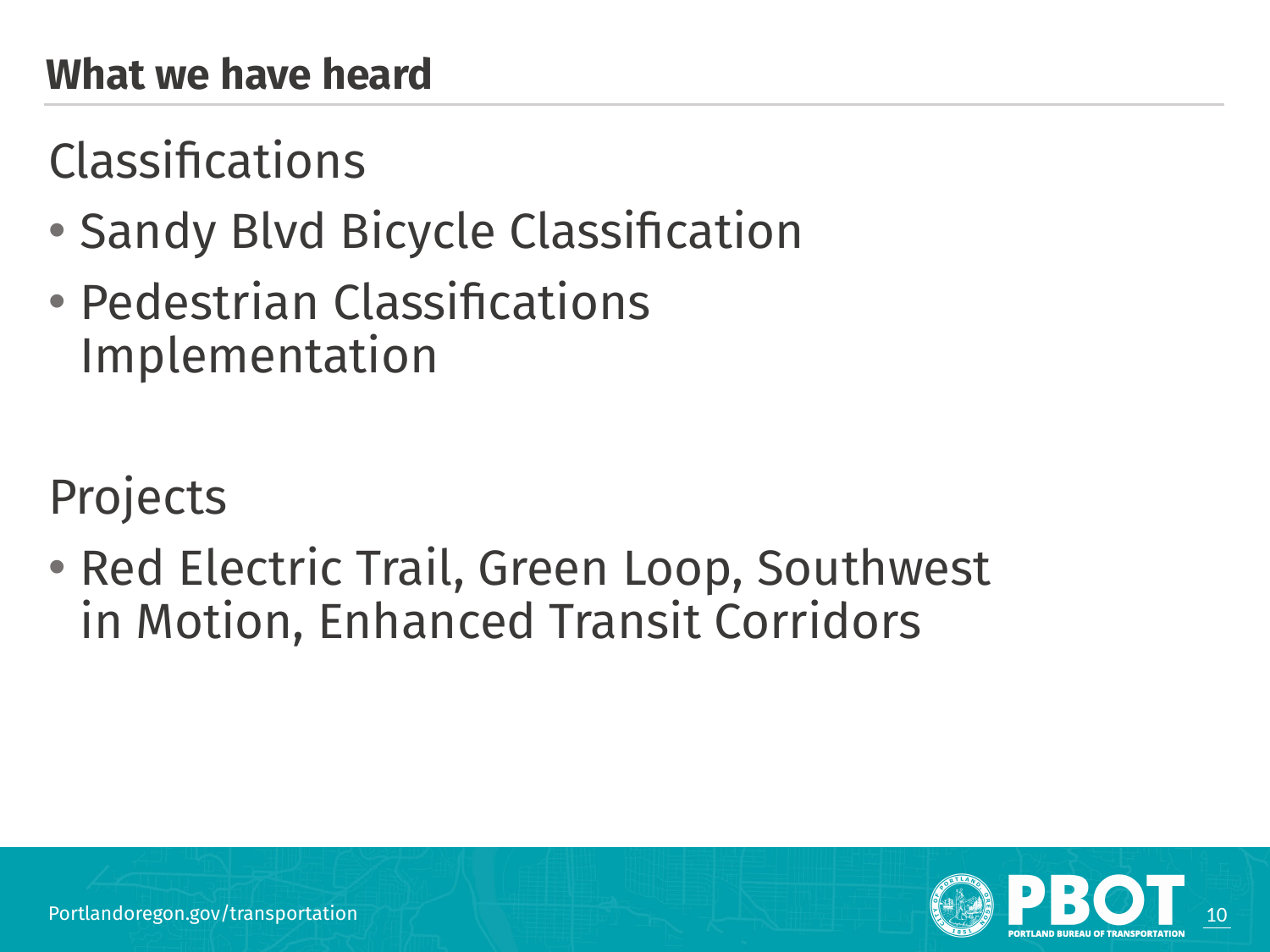

# What we have heard
Classifications
Sandy Blvd Bicycle Classification
Pedestrian Classifications Implementation

Projects
Red Electric Trail, Green Loop, Southwest in Motion, Enhanced Transit Corridors